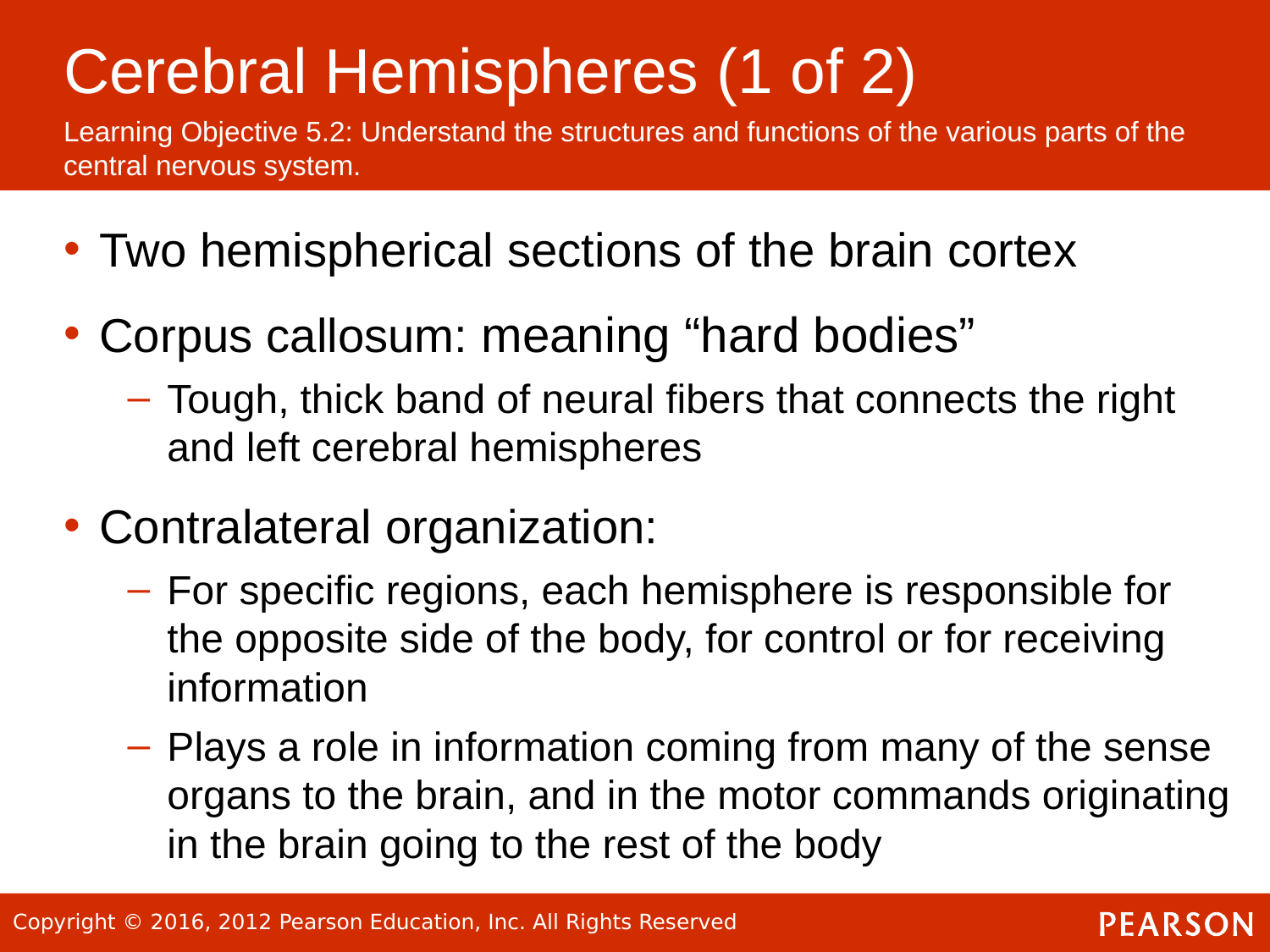

# Cerebral Hemispheres (1 of 2)
Learning Objective 5.2: Understand the structures and functions of the various parts of the central nervous system.

Two hemispherical sections of the brain cortex
Corpus callosum: meaning “hard bodies”
Tough, thick band of neural fibers that connects the right and left cerebral hemispheres
Contralateral organization:
For specific regions, each hemisphere is responsible for the opposite side of the body, for control or for receiving information
Plays a role in information coming from many of the sense organs to the brain, and in the motor commands originating in the brain going to the rest of the body